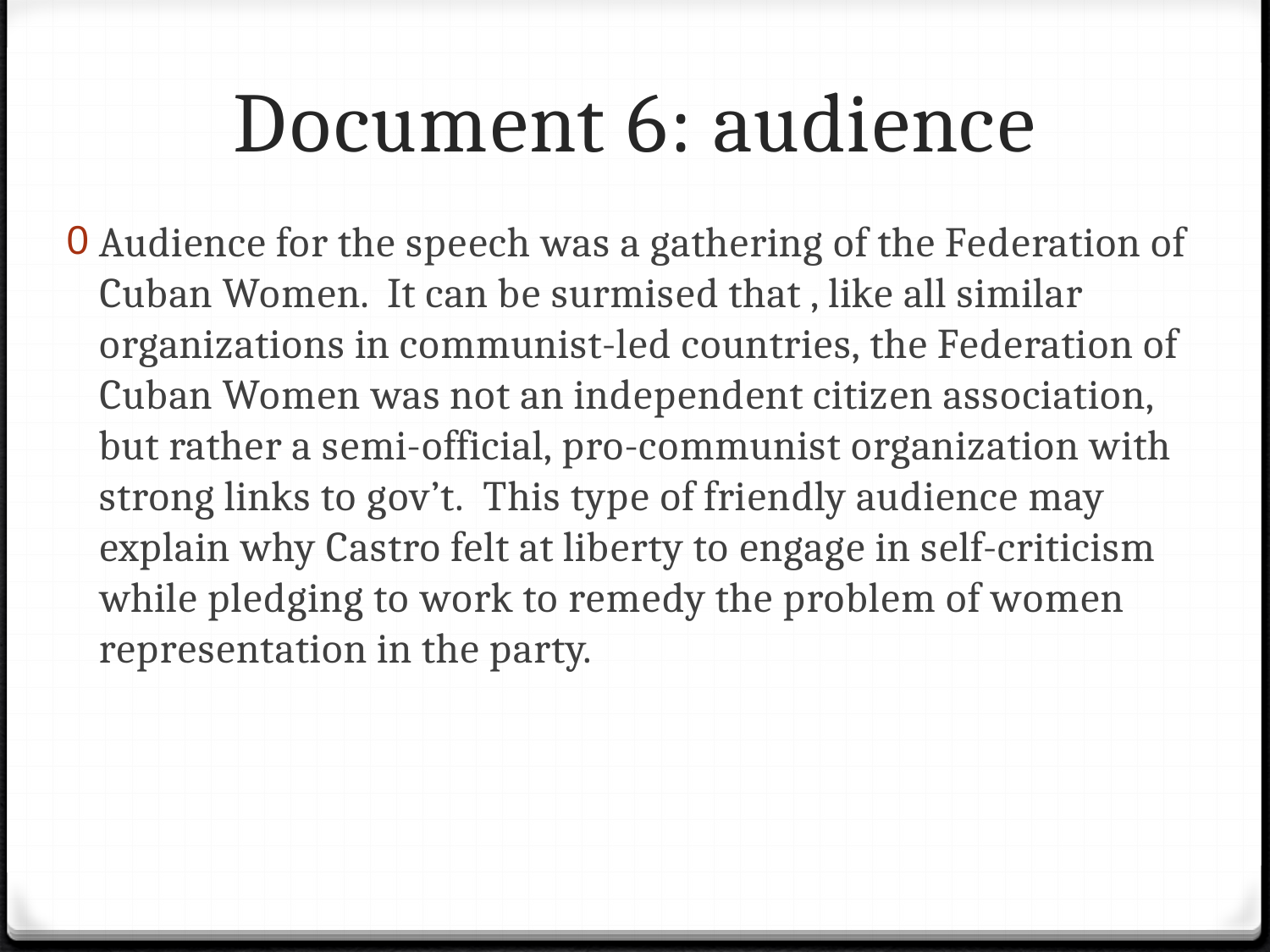

# Document 6: audience
Audience for the speech was a gathering of the Federation of Cuban Women.  It can be surmised that , like all similar organizations in communist-led countries, the Federation of Cuban Women was not an independent citizen association, but rather a semi-official, pro-communist organization with strong links to gov’t.  This type of friendly audience may explain why Castro felt at liberty to engage in self-criticism while pledging to work to remedy the problem of women representation in the party.